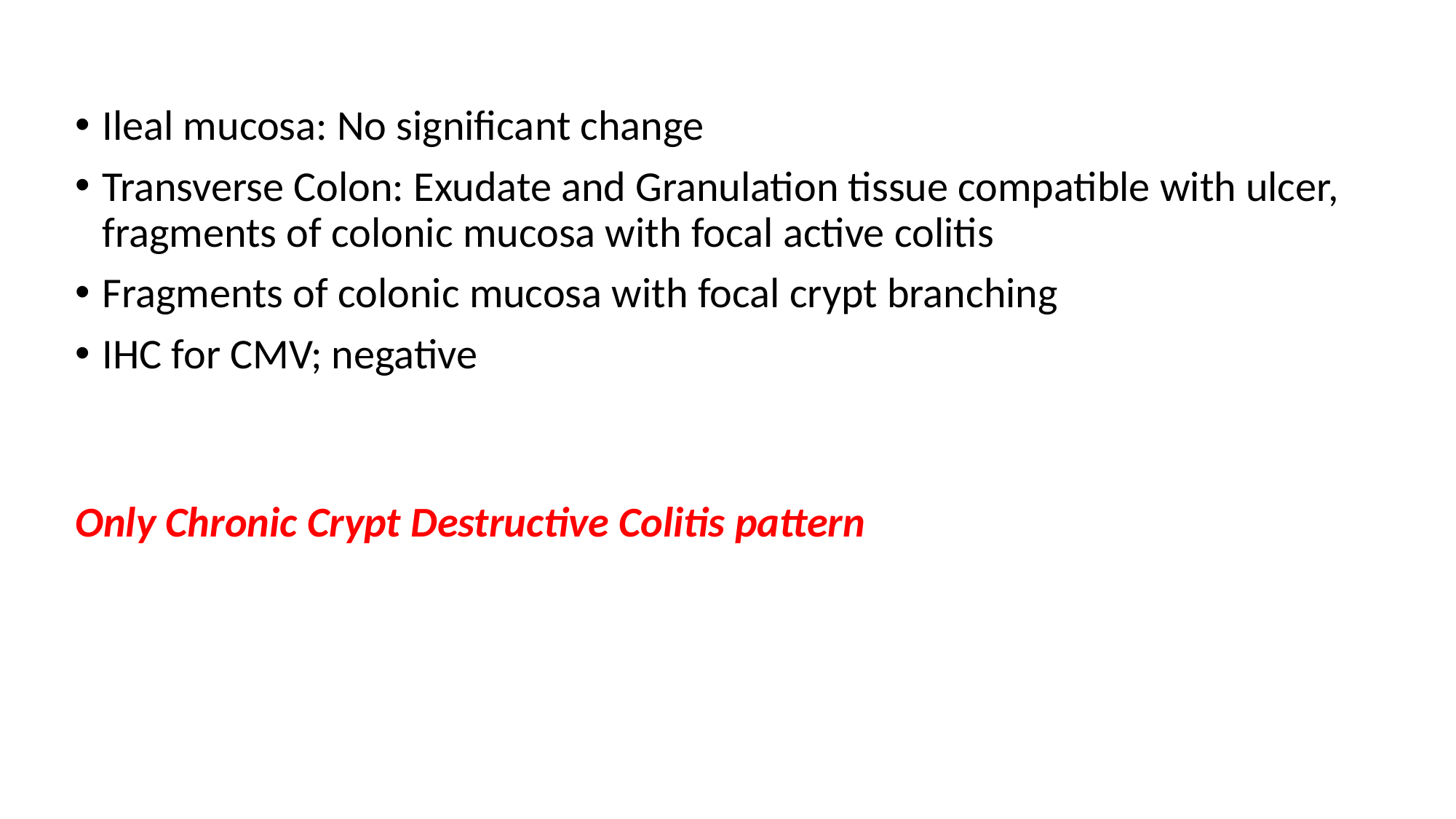

Ileal mucosa: No significant change
Transverse Colon: Exudate and Granulation tissue compatible with ulcer, fragments of colonic mucosa with focal active colitis
Fragments of colonic mucosa with focal crypt branching
IHC for CMV; negative

Only Chronic Crypt Destructive Colitis pattern